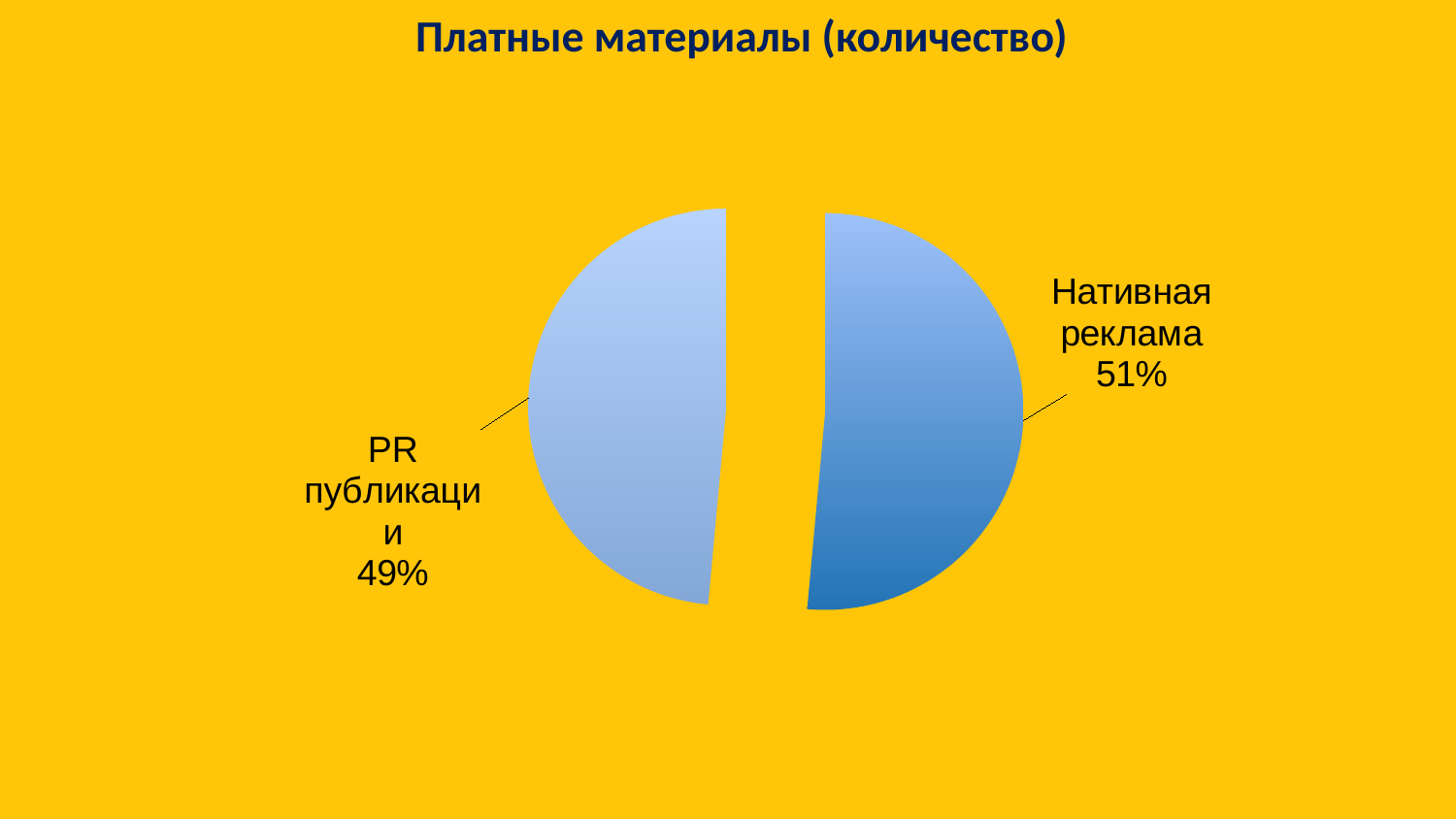

Платные материалы (количество)

### Chart

| Category | Column1 |
|---|---|
| Нативная реклама | 106.0 |
| PR публикации | 100.0 |